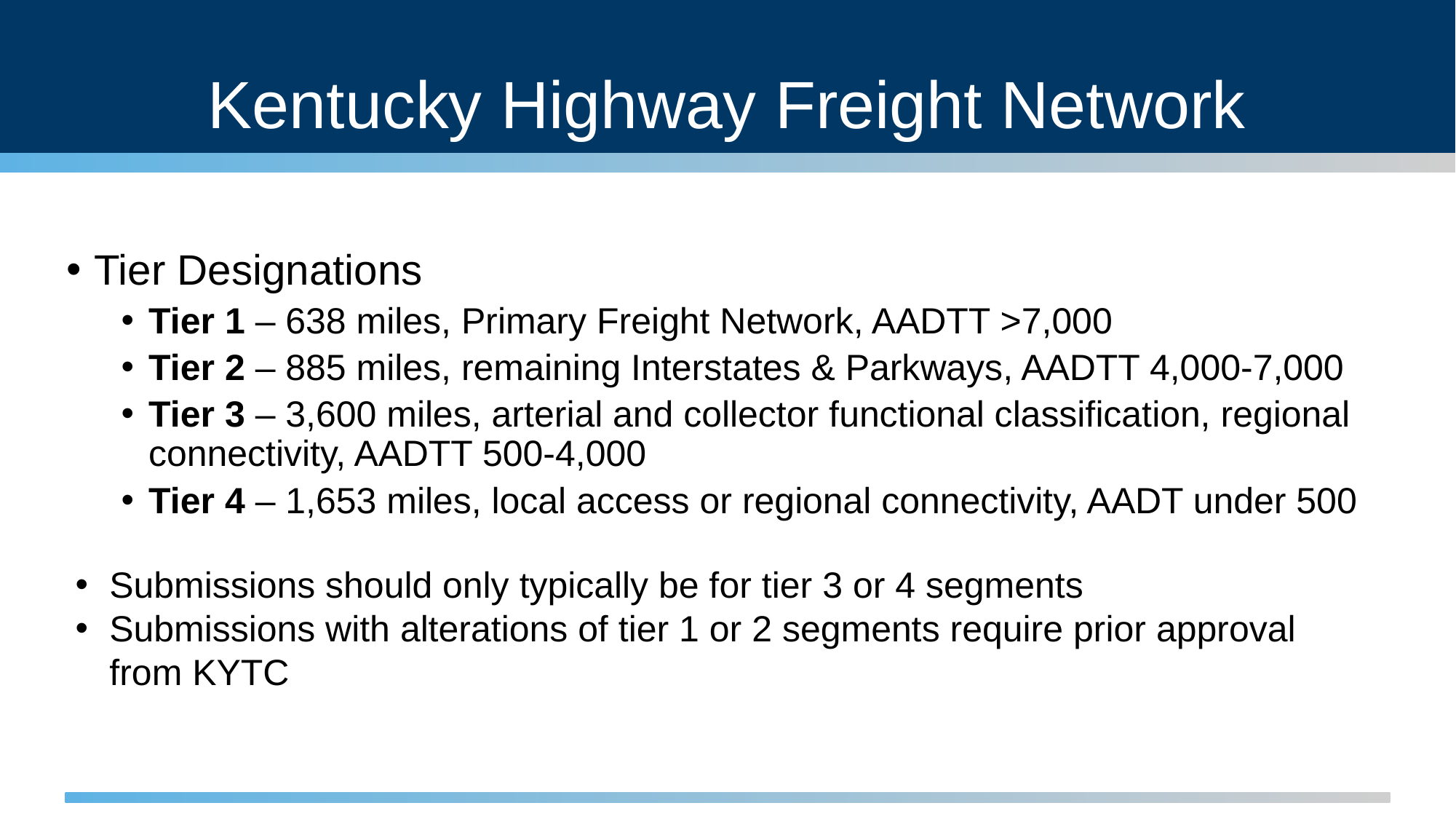

# Kentucky Highway Freight Network
Tier Designations
Tier 1 – 638 miles, Primary Freight Network, AADTT >7,000
Tier 2 – 885 miles, remaining Interstates & Parkways, AADTT 4,000-7,000
Tier 3 – 3,600 miles, arterial and collector functional classification, regional connectivity, AADTT 500-4,000
Tier 4 – 1,653 miles, local access or regional connectivity, AADT under 500
Submissions should only typically be for tier 3 or 4 segments
Submissions with alterations of tier 1 or 2 segments require prior approval from KYTC